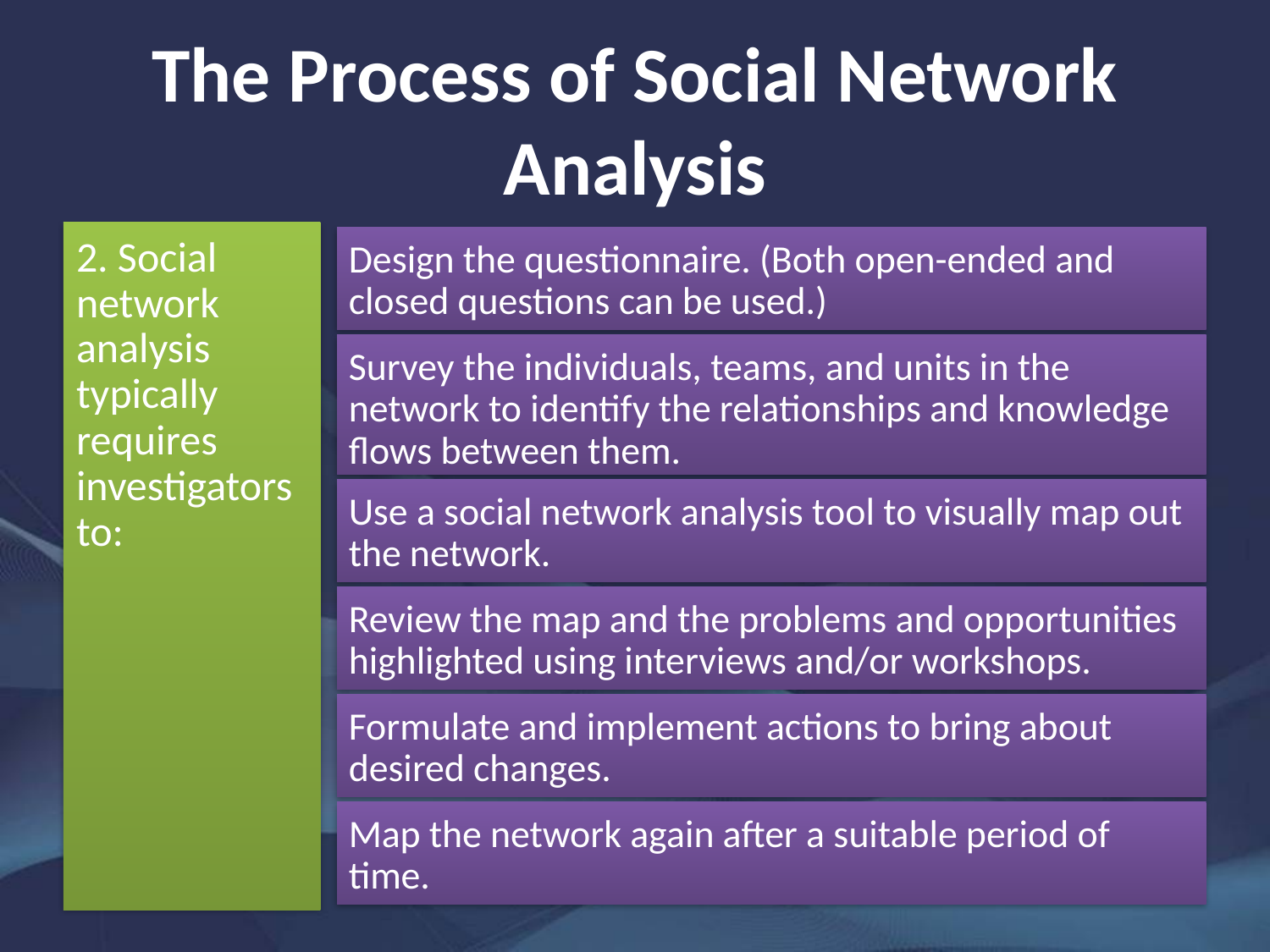

# The Process of Social Network Analysis
2. Social network analysis typically requires investigators to:
Design the questionnaire. (Both open-ended and closed questions can be used.)
Survey the individuals, teams, and units in the network to identify the relationships and knowledge flows between them.
Use a social network analysis tool to visually map out the network.
Review the map and the problems and opportunities highlighted using interviews and/or workshops.
Formulate and implement actions to bring about desired changes.
Map the network again after a suitable period of time.